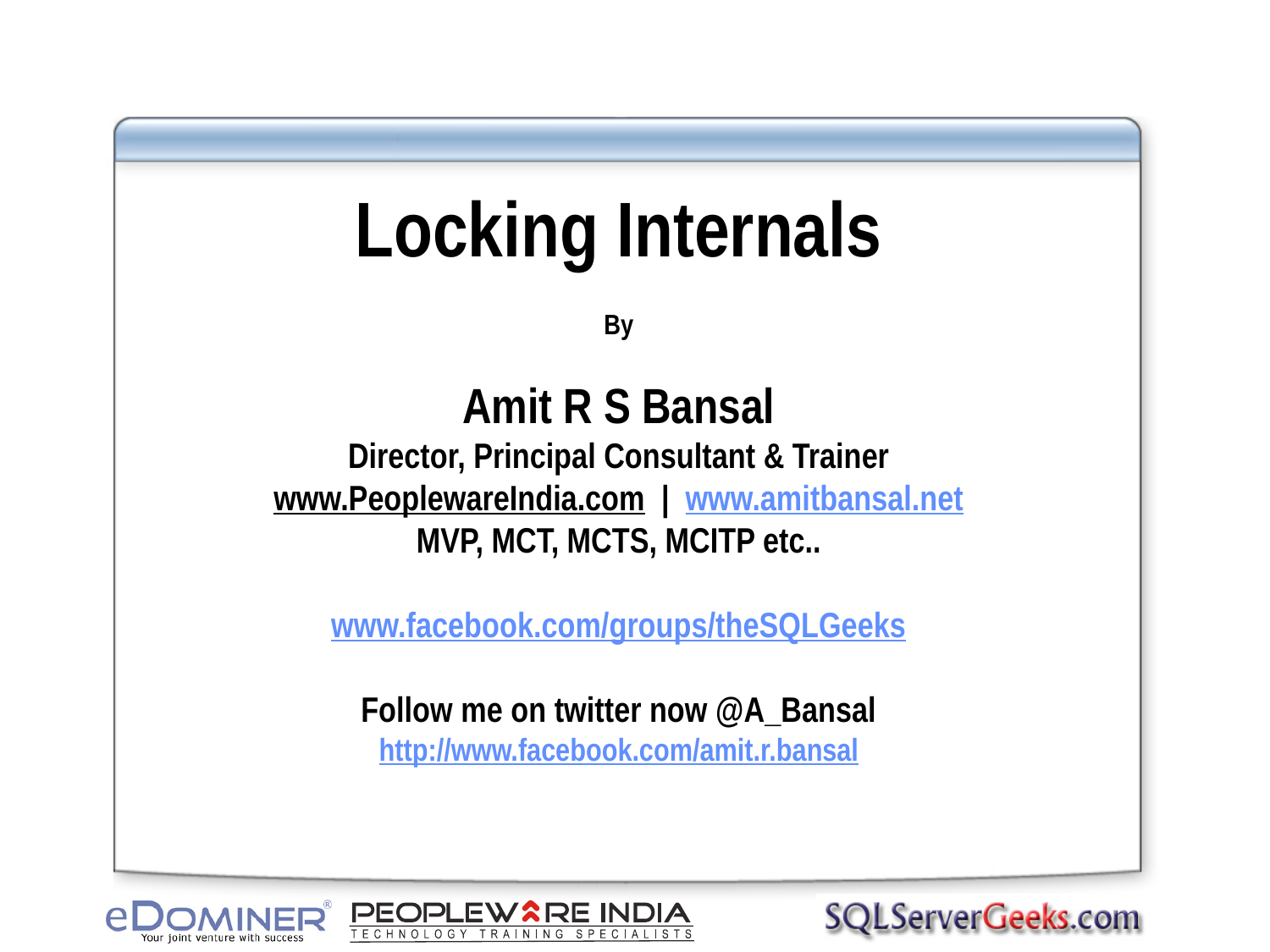

Locking Internals

By

Amit R S Bansal
Director, Principal Consultant & Trainer
www.PeoplewareIndia.com  |  www.amitbansal.net
MVP, MCT, MCTS, MCITP etc..

www.facebook.com/groups/theSQLGeeks

Follow me on twitter now @A_Bansal
http://www.facebook.com/amit.r.bansal